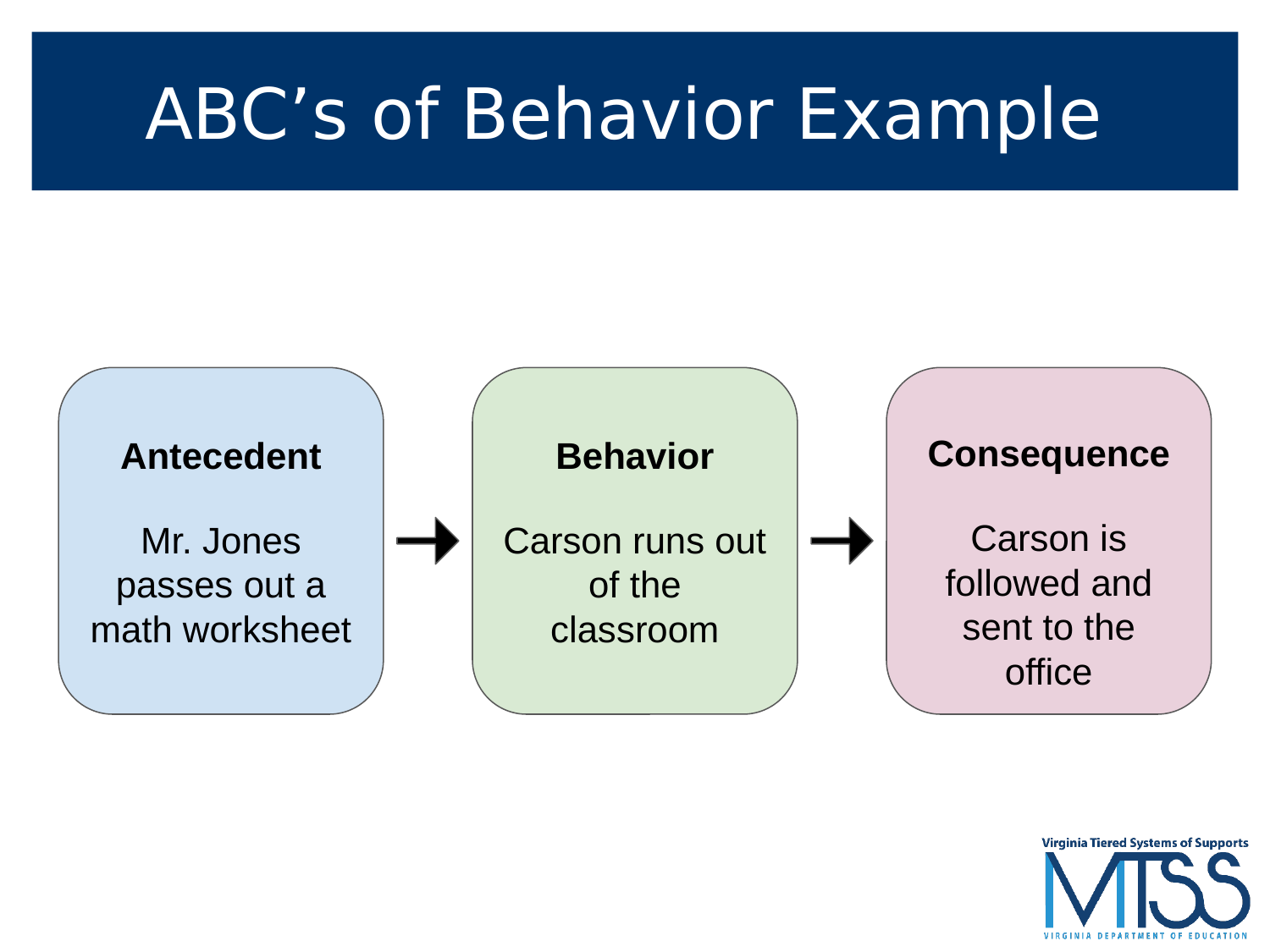

# ABC’s of Behavior Example
Antecedent

Mr. Jones passes out a math worksheet
Behavior

Carson runs out of the classroom

Consequence

Carson is followed and sent to the office